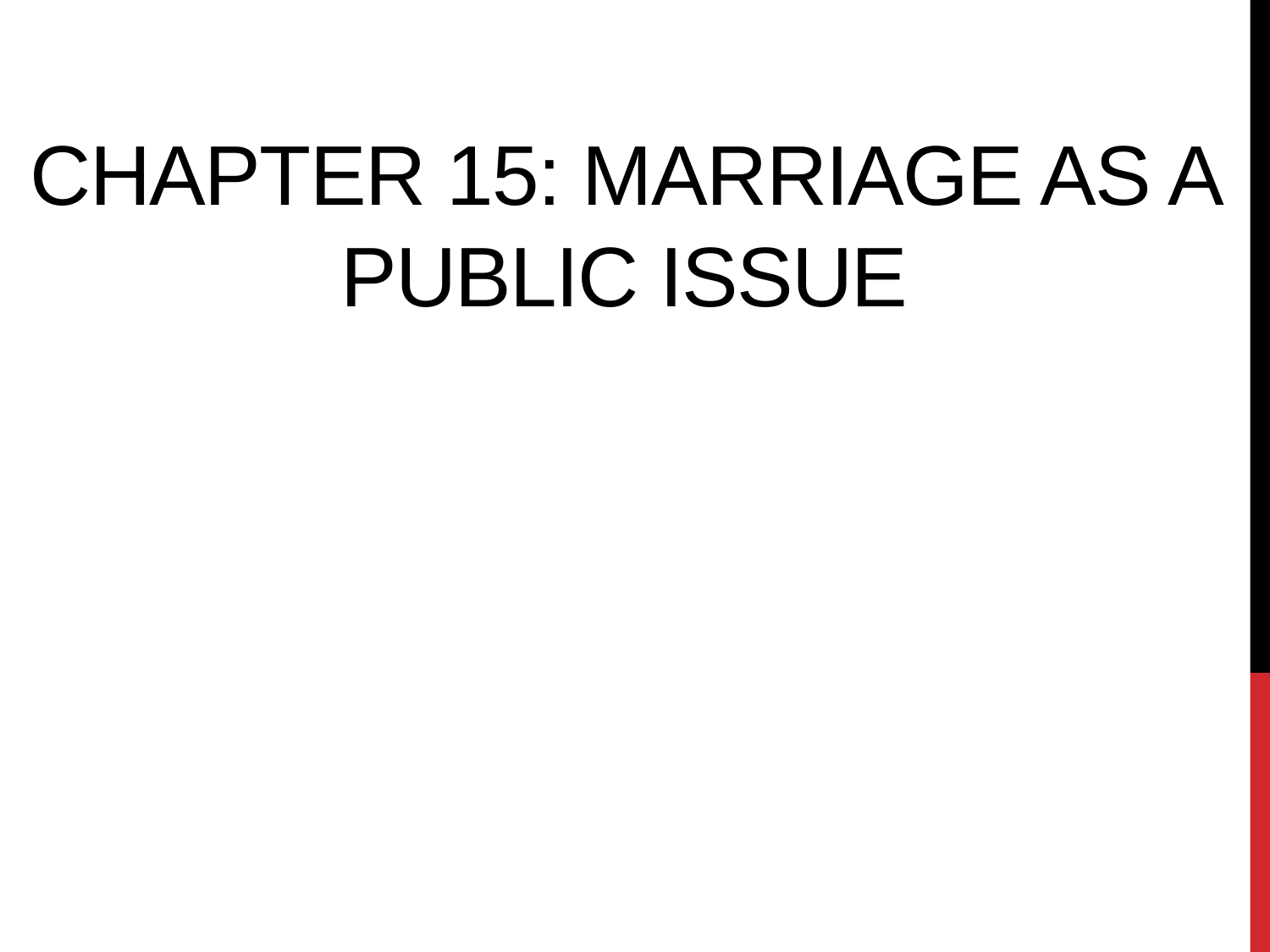

# Chapter 15: Marriage as a Public Issue